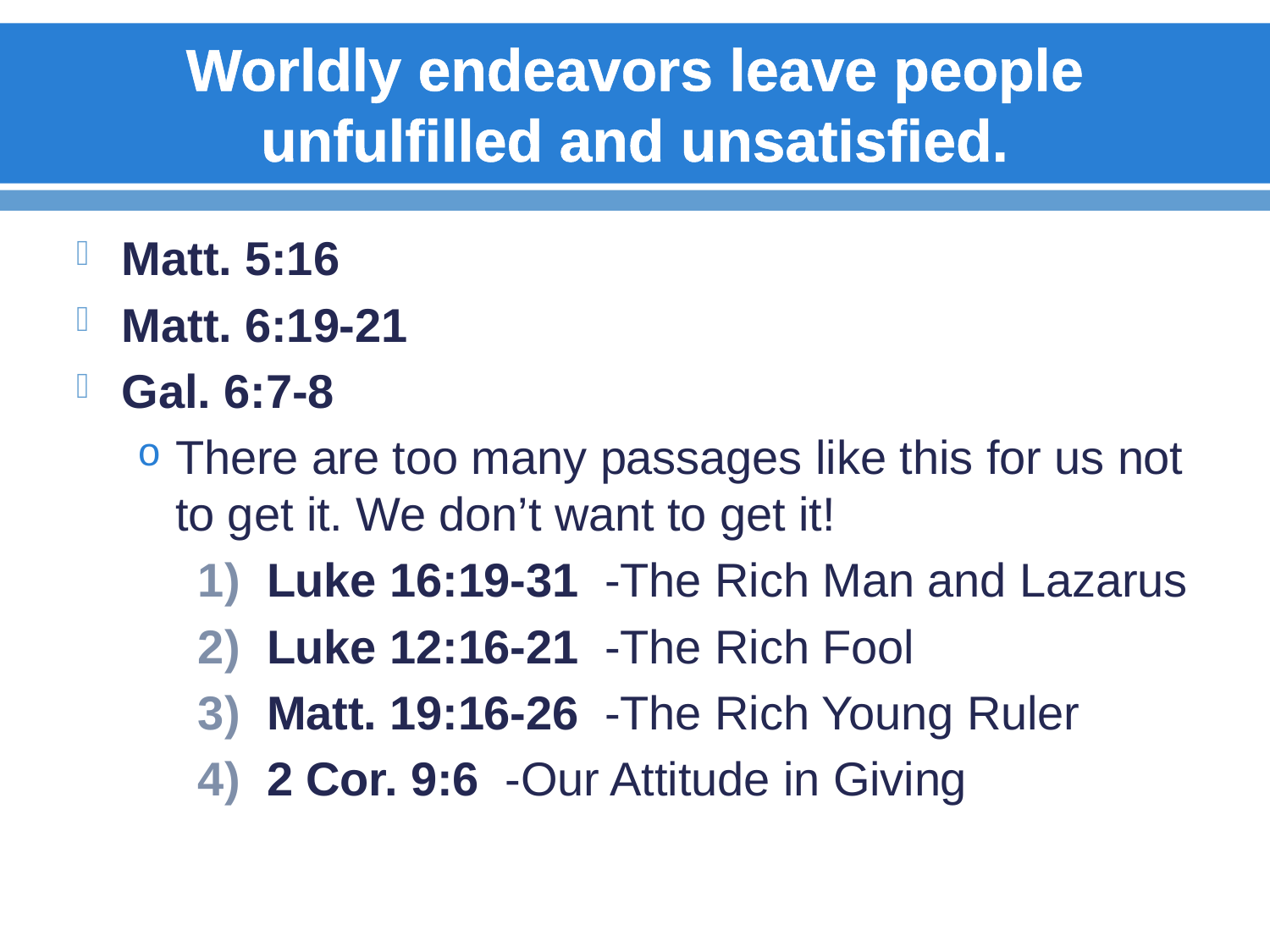

# Worldly endeavors leave people unfulfilled and unsatisfied.
Matt. 5:16
Matt. 6:19-21
Gal. 6:7-8
There are too many passages like this for us not to get it. We don’t want to get it!
Luke 16:19-31  -The Rich Man and Lazarus
Luke 12:16-21  -The Rich Fool
Matt. 19:16-26  -The Rich Young Ruler
2 Cor. 9:6  -Our Attitude in Giving